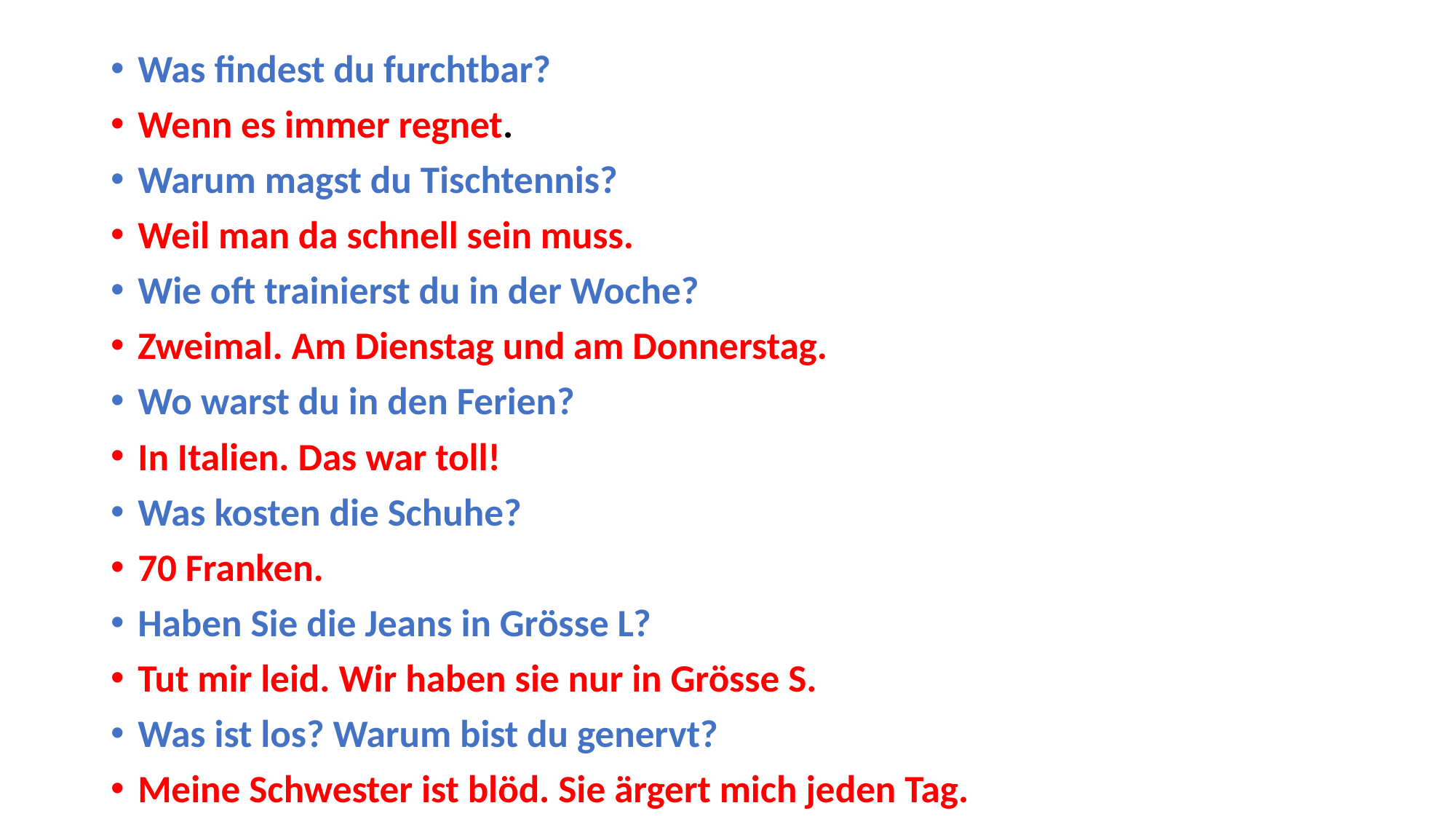

Was findest du furchtbar?
Wenn es immer regnet.
Warum magst du Tischtennis?
Weil man da schnell sein muss.
Wie oft trainierst du in der Woche?
Zweimal. Am Dienstag und am Donnerstag.
Wo warst du in den Ferien?
In Italien. Das war toll!
Was kosten die Schuhe?
70 Franken.
Haben Sie die Jeans in Grösse L?
Tut mir leid. Wir haben sie nur in Grösse S.
Was ist los? Warum bist du genervt?
Meine Schwester ist blöd. Sie ärgert mich jeden Tag.